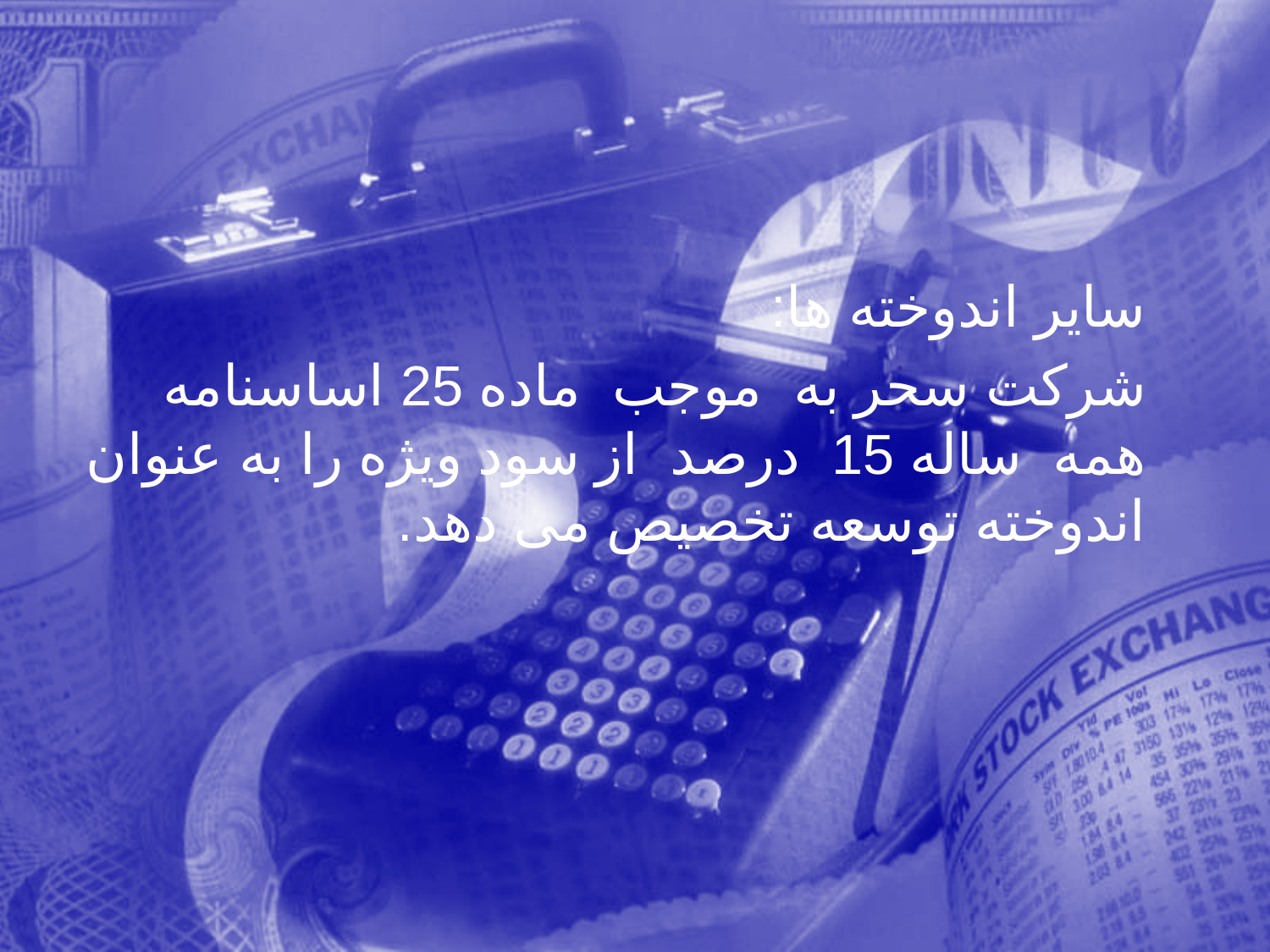

ساير اندوخته ها:
   شرکت سحر به  موجب  ماده 25 اساسنامه  همه  ساله 15  درصد  از سود ويژه را به عنوان اندوخته توسعه تخصيص می دهد.
385